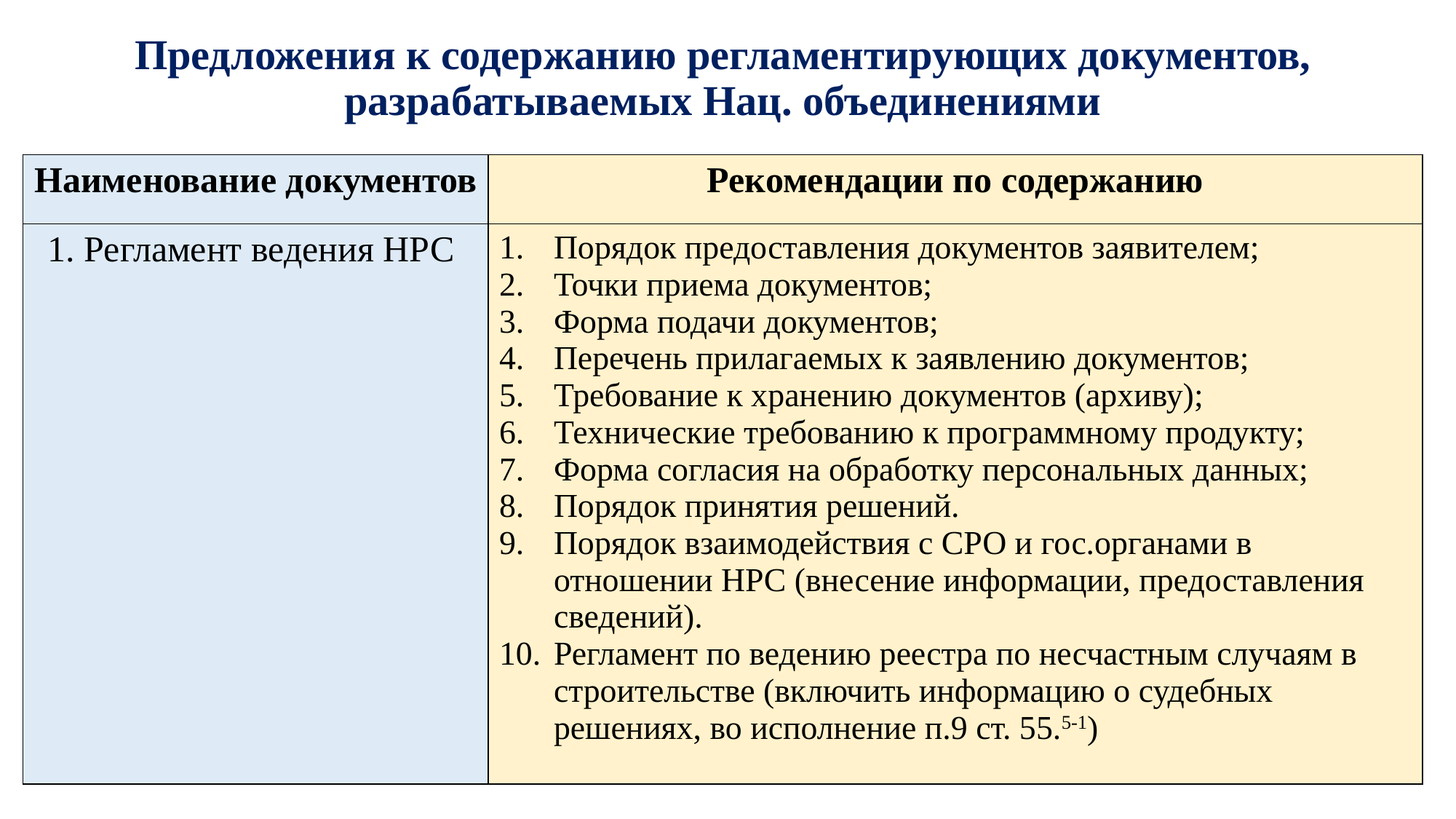

Предложения к содержанию регламентирующих документов, разрабатываемых Нац. объединениями
| Наименование документов | Рекомендации по содержанию |
| --- | --- |
| 1. Регламент ведения НРС | Порядок предоставления документов заявителем; Точки приема документов; Форма подачи документов; Перечень прилагаемых к заявлению документов; Требование к хранению документов (архиву); Технические требованию к программному продукту; Форма согласия на обработку персональных данных; Порядок принятия решений. Порядок взаимодействия с СРО и гос.органами в отношении НРС (внесение информации, предоставления сведений). Регламент по ведению реестра по несчастным случаям в строительстве (включить информацию о судебных решениях, во исполнение п.9 ст. 55.5-1) |